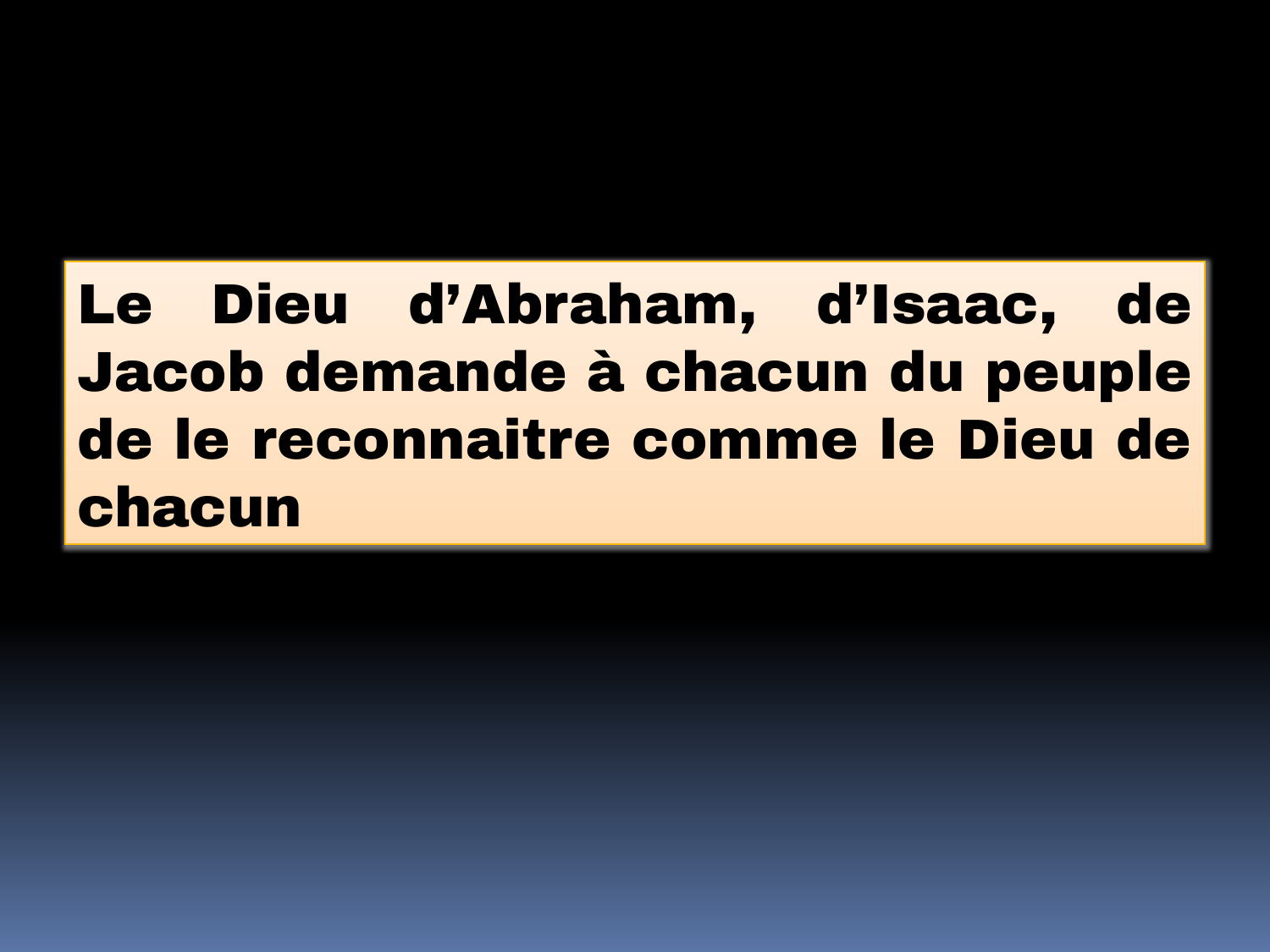

Le Dieu d’Abraham, d’Isaac, de Jacob demande à chacun du peuple de le reconnaitre comme le Dieu de chacun